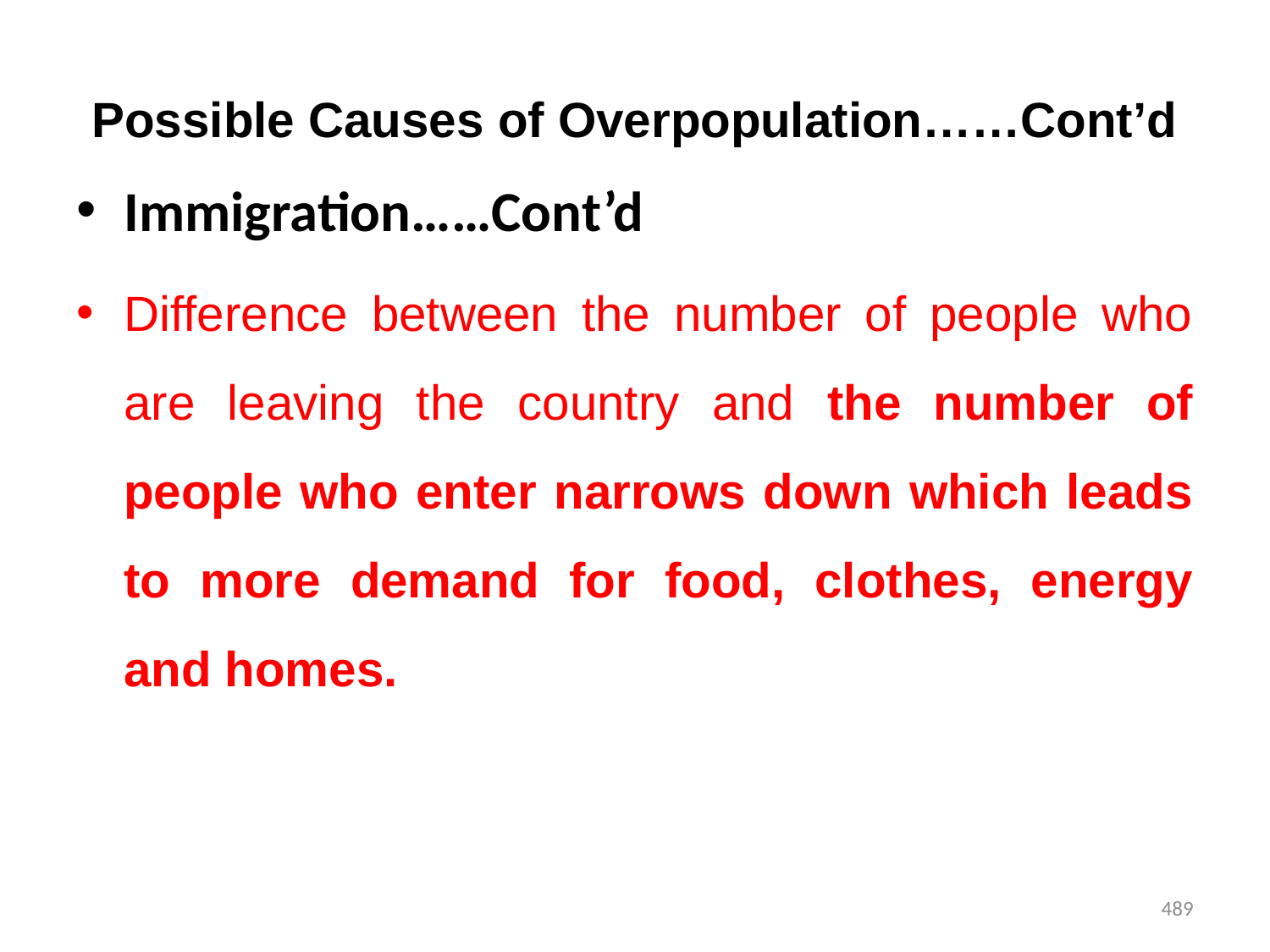

# Possible Causes of Overpopulation……Cont’d
Immigration……Cont’d
Difference between the number of people who are leaving the country and the number of people who enter narrows down which leads to more demand for food, clothes, energy and homes.

489